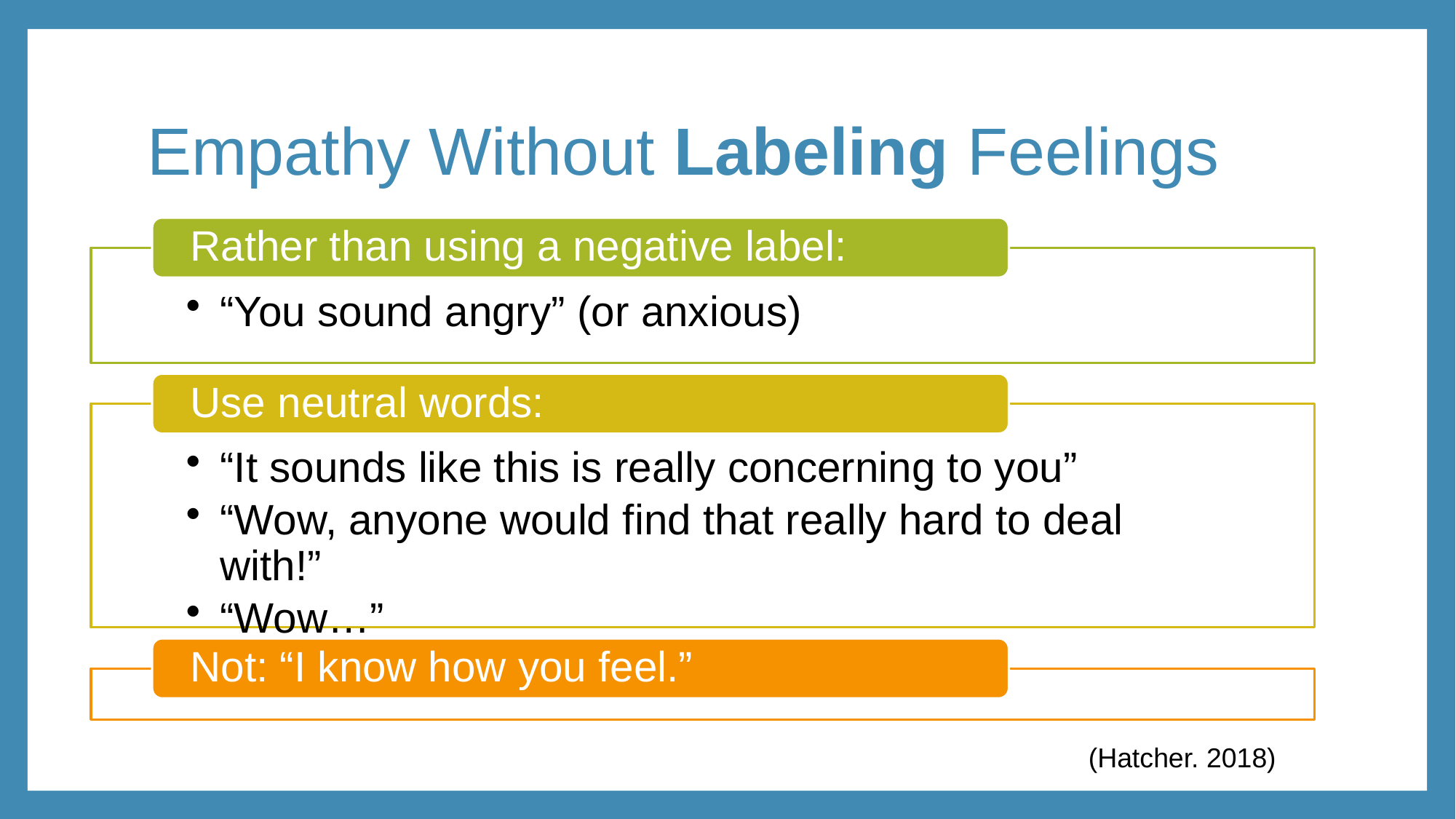

# Empathy Without Labeling Feelings
“You sound angry” (or anxious)
Rather than using a negative label:
“It sounds like this is really concerning to you”
“Wow, anyone would find that really hard to deal with!”
“Wow…”
Use neutral words:
Not: “I know how you feel.”
(Hatcher. 2018)